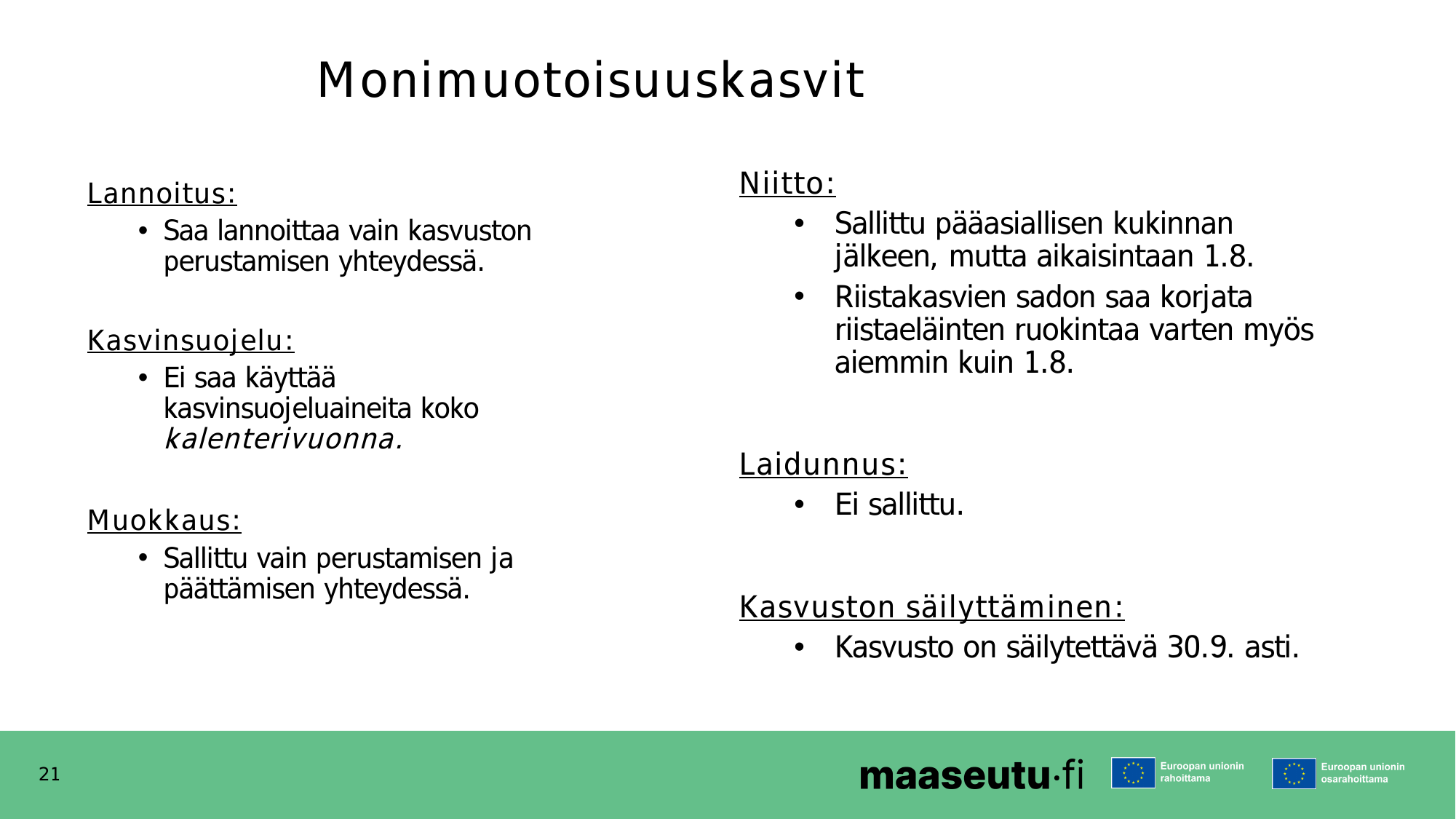

# Monimuotoisuuskasvit
Niitto:
Sallittu pääasiallisen kukinnan jälkeen, mutta aikaisintaan 1.8.
Riistakasvien sadon saa korjata riistaeläinten ruokintaa varten myös aiemmin kuin 1.8.

Laidunnus:
Ei sallittu.

Kasvuston säilyttäminen:
Kasvusto on säilytettävä 30.9. asti.
Lannoitus:
Saa lannoittaa vain kasvuston perustamisen yhteydessä.

Kasvinsuojelu:
Ei saa käyttää kasvinsuojeluaineita koko kalenterivuonna.

Muokkaus:
Sallittu vain perustamisen ja päättämisen yhteydessä.